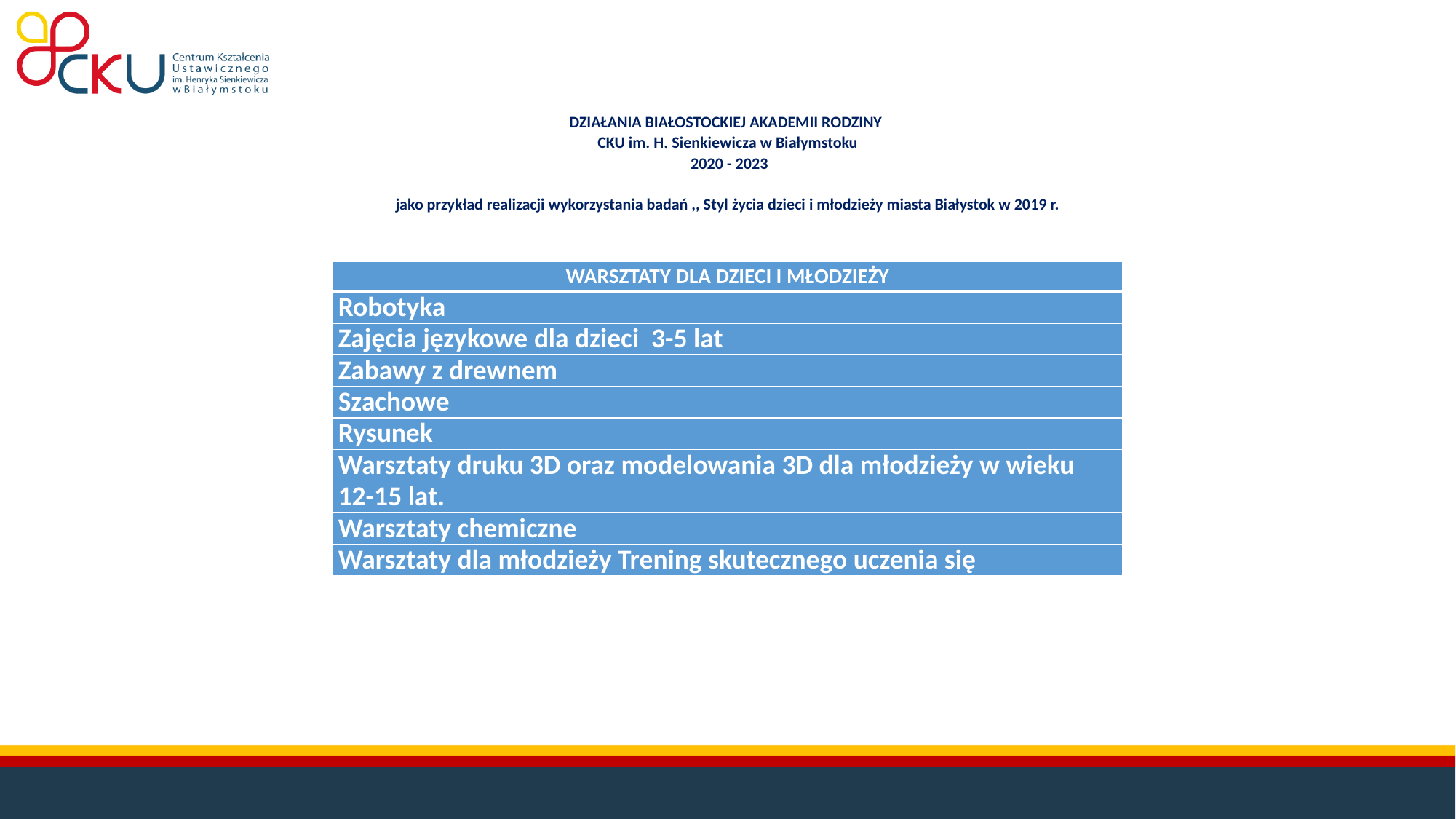

# DZIAŁANIA BIAŁOSTOCKIEJ AKADEMII RODZINY CKU im. H. Sienkiewicza w Białymstoku 2020 - 2023 jako przykład realizacji wykorzystania badań ,, Styl życia dzieci i młodzieży miasta Białystok w 2019 r.
| WARSZTATY DLA DZIECI I MŁODZIEŻY |
| --- |
| Robotyka |
| Zajęcia językowe dla dzieci 3-5 lat |
| Zabawy z drewnem |
| Szachowe |
| Rysunek |
| Warsztaty druku 3D oraz modelowania 3D dla młodzieży w wieku 12-15 lat. |
| Warsztaty chemiczne |
| Warsztaty dla młodzieży Trening skutecznego uczenia się |